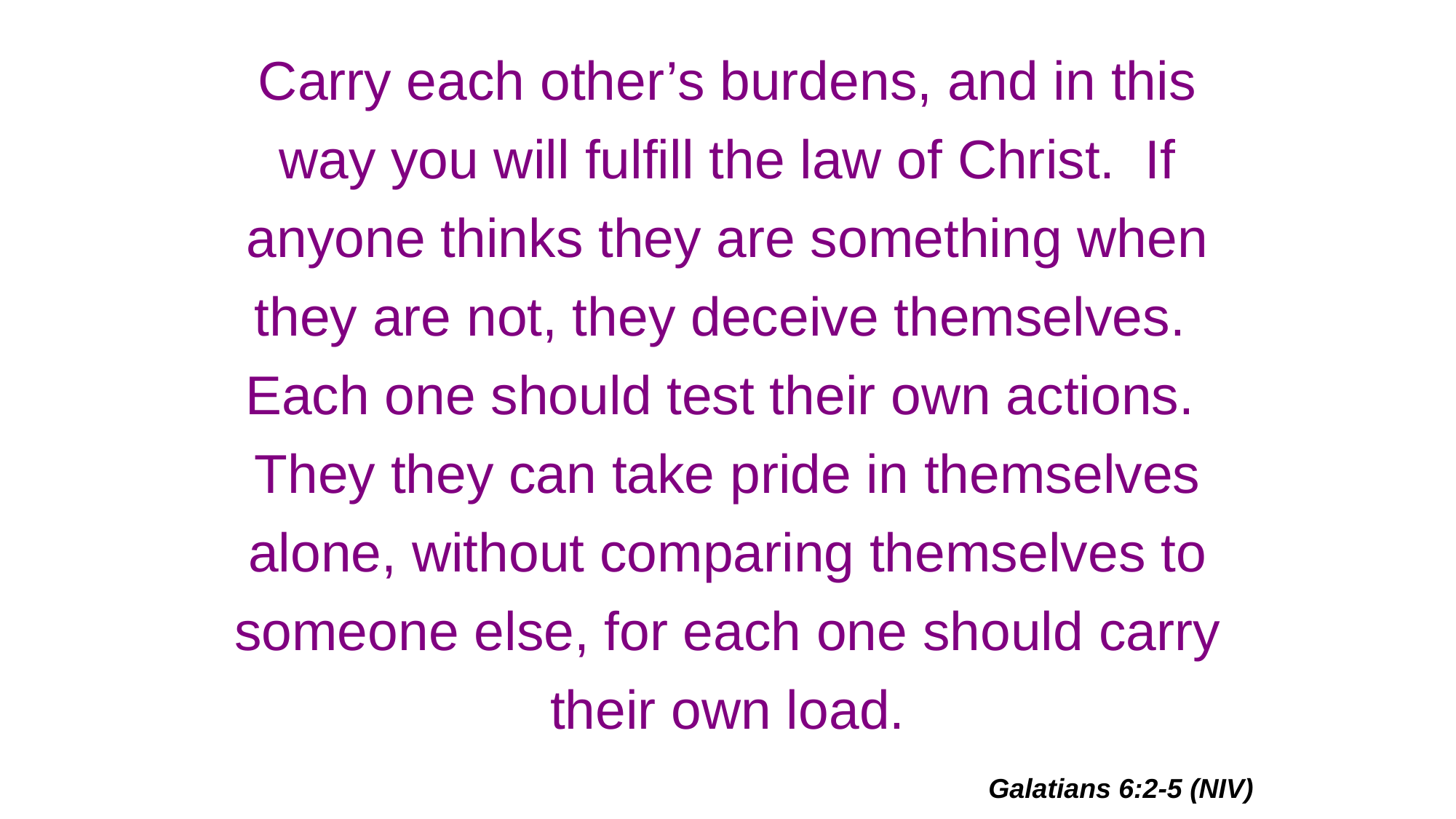

# Carry each other’s burdens, and in this way you will fulfill the law of Christ.  If anyone thinks they are something when they are not, they deceive themselves.  Each one should test their own actions.  They they can take pride in themselves alone, without comparing themselves to someone else, for each one should carry their own load.
Galatians 6:2-5 (NIV)